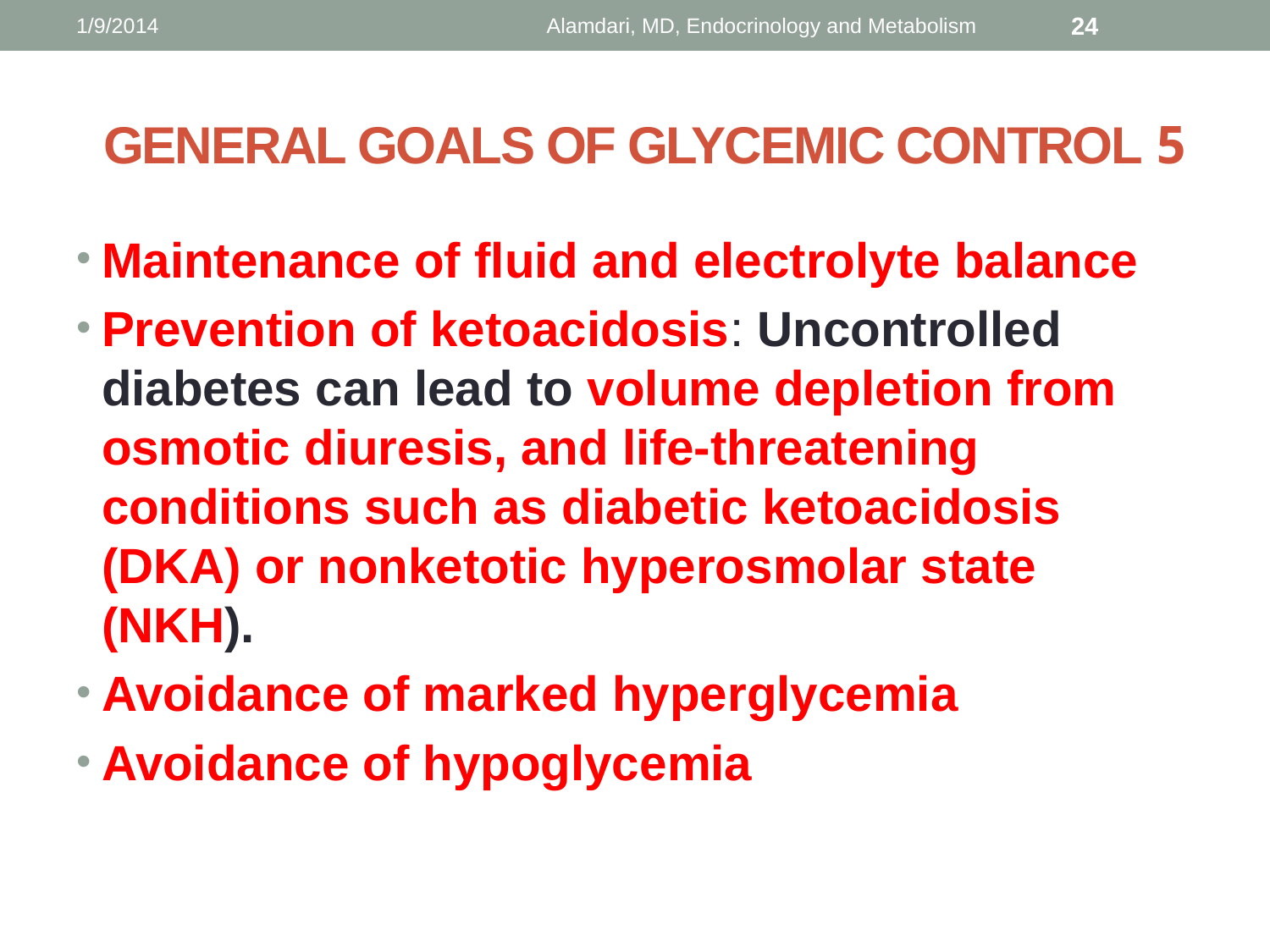

1/9/2014
Alamdari, MD, Endocrinology and Metabolism
24
# 5 GENERAL GOALS OF GLYCEMIC CONTROL
Maintenance of fluid and electrolyte balance
Prevention of ketoacidosis: Uncontrolled diabetes can lead to volume depletion from osmotic diuresis, and life-threatening conditions such as diabetic ketoacidosis (DKA) or nonketotic hyperosmolar state (NKH).
Avoidance of marked hyperglycemia
Avoidance of hypoglycemia